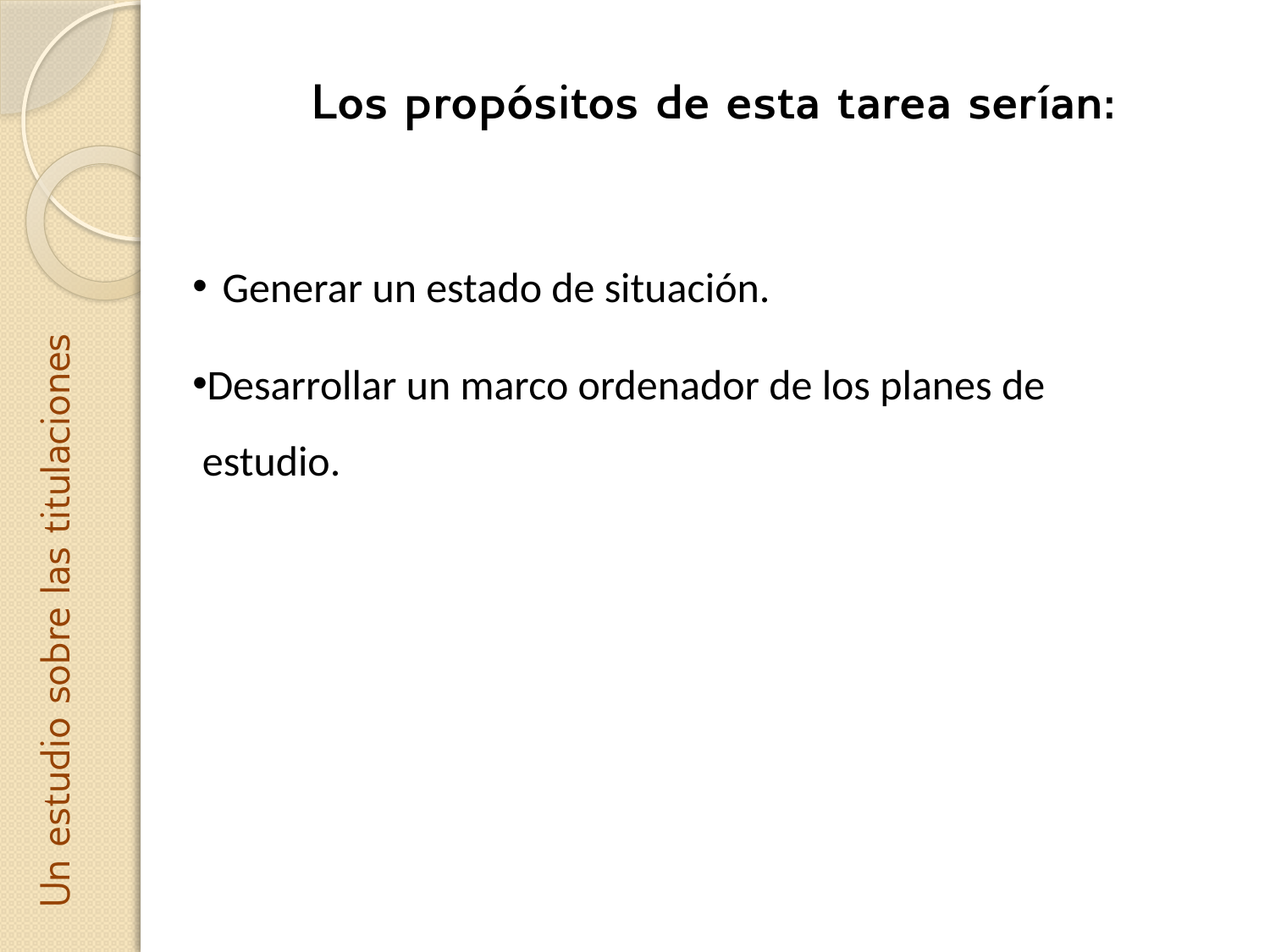

Los propósitos de esta tarea serían:

Generar un estado de situación.
Desarrollar un marco ordenador de los planes de estudio.
Un estudio sobre las titulaciones